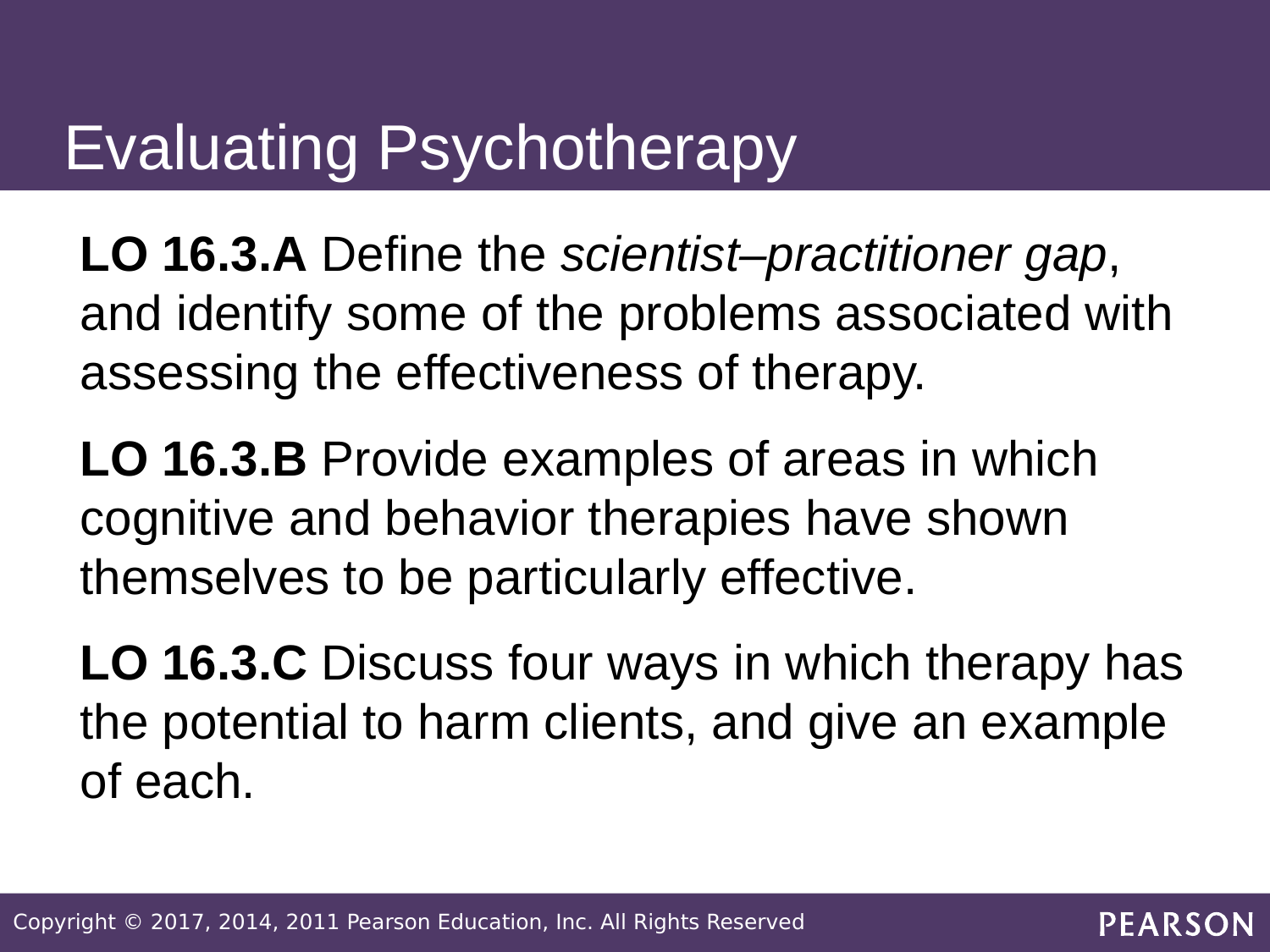

# Evaluating Psychotherapy
LO 16.3.A Define the scientist–practitioner gap, and identify some of the problems associated with assessing the effectiveness of therapy.
LO 16.3.B Provide examples of areas in which cognitive and behavior therapies have shown themselves to be particularly effective.
LO 16.3.C Discuss four ways in which therapy has the potential to harm clients, and give an example of each.